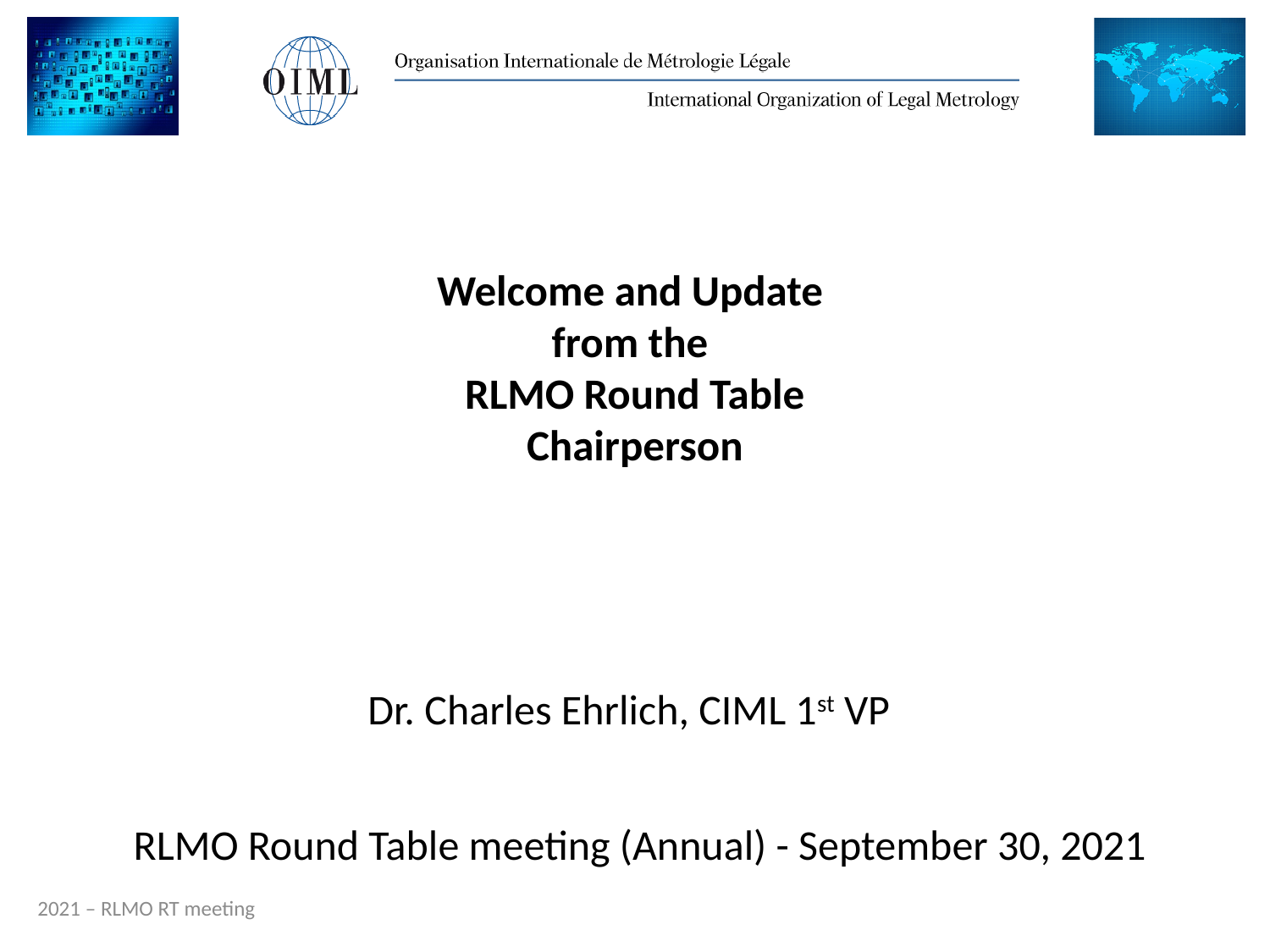

# Welcome and Update from the RLMO Round Table Chairperson
Dr. Charles Ehrlich, CIML 1st VP
RLMO Round Table meeting (Annual) - September 30, 2021